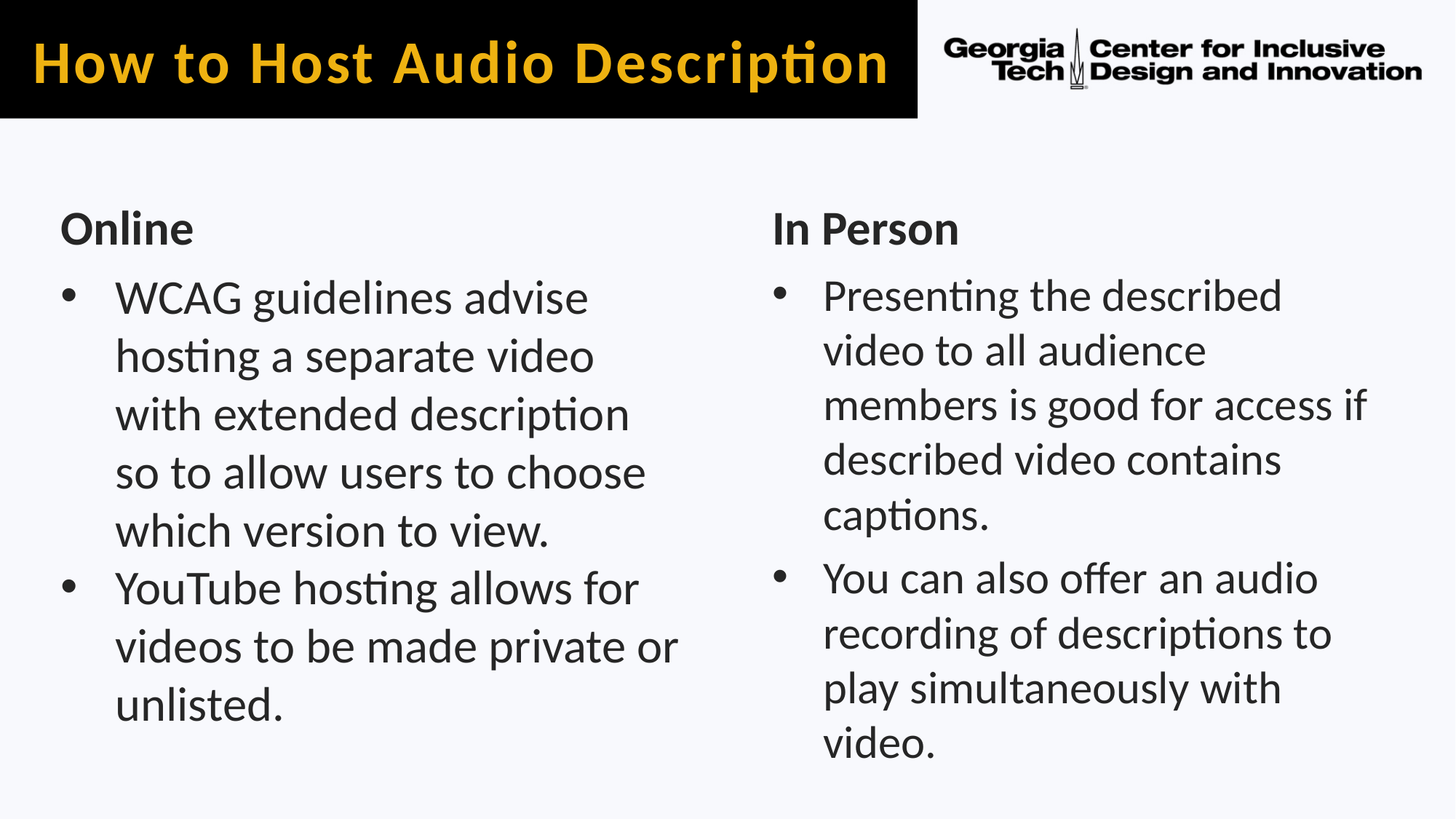

# How to Host Audio Description
Online
In Person
Presenting the described video to all audience members is good for access if described video contains captions.
You can also offer an audio recording of descriptions to play simultaneously with video.
WCAG guidelines advise hosting a separate video with extended description so to allow users to choose which version to view.
YouTube hosting allows for videos to be made private or unlisted.